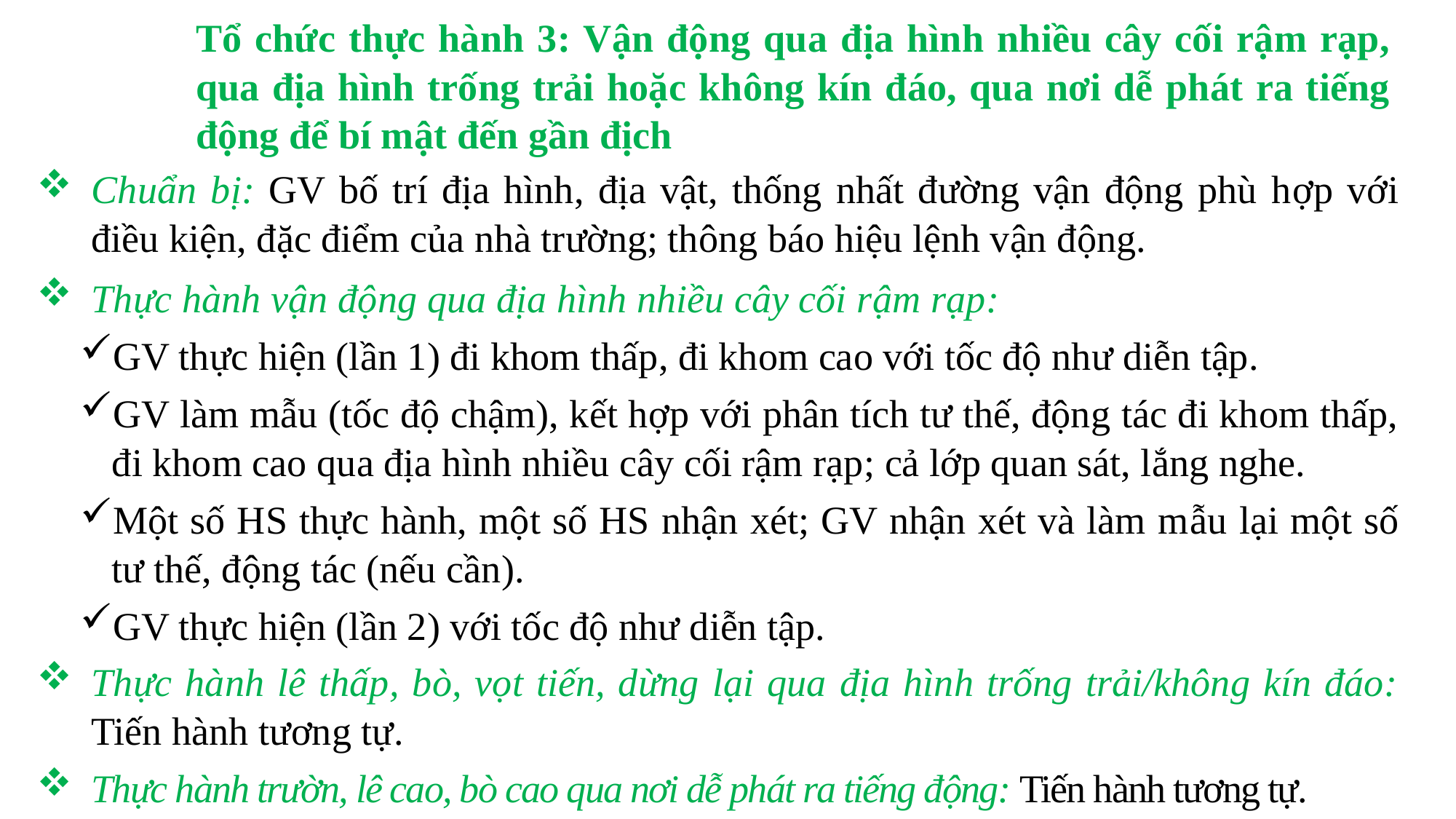

Tổ chức thực hành 3: Vận động qua địa hình nhiều cây cối rậm rạp, qua địa hình trống trải hoặc không kín đáo, qua nơi dễ phát ra tiếng động để bí mật đến gần địch
Chuẩn bị: GV bố trí địa hình, địa vật, thống nhất đường vận động phù hợp với điều kiện, đặc điểm của nhà trường; thông báo hiệu lệnh vận động.
Thực hành vận động qua địa hình nhiều cây cối rậm rạp:
GV thực hiện (lần 1) đi khom thấp, đi khom cao với tốc độ như diễn tập.
GV làm mẫu (tốc độ chậm), kết hợp với phân tích tư thế, động tác đi khom thấp, đi khom cao qua địa hình nhiều cây cối rậm rạp; cả lớp quan sát, lắng nghe.
Một số HS thực hành, một số HS nhận xét; GV nhận xét và làm mẫu lại một số tư thế, động tác (nếu cần).
GV thực hiện (lần 2) với tốc độ như diễn tập.
Thực hành lê thấp, bò, vọt tiến, dừng lại qua địa hình trống trải/không kín đáo: Tiến hành tương tự.
Thực hành trườn, lê cao, bò cao qua nơi dễ phát ra tiếng động: Tiến hành tương tự.